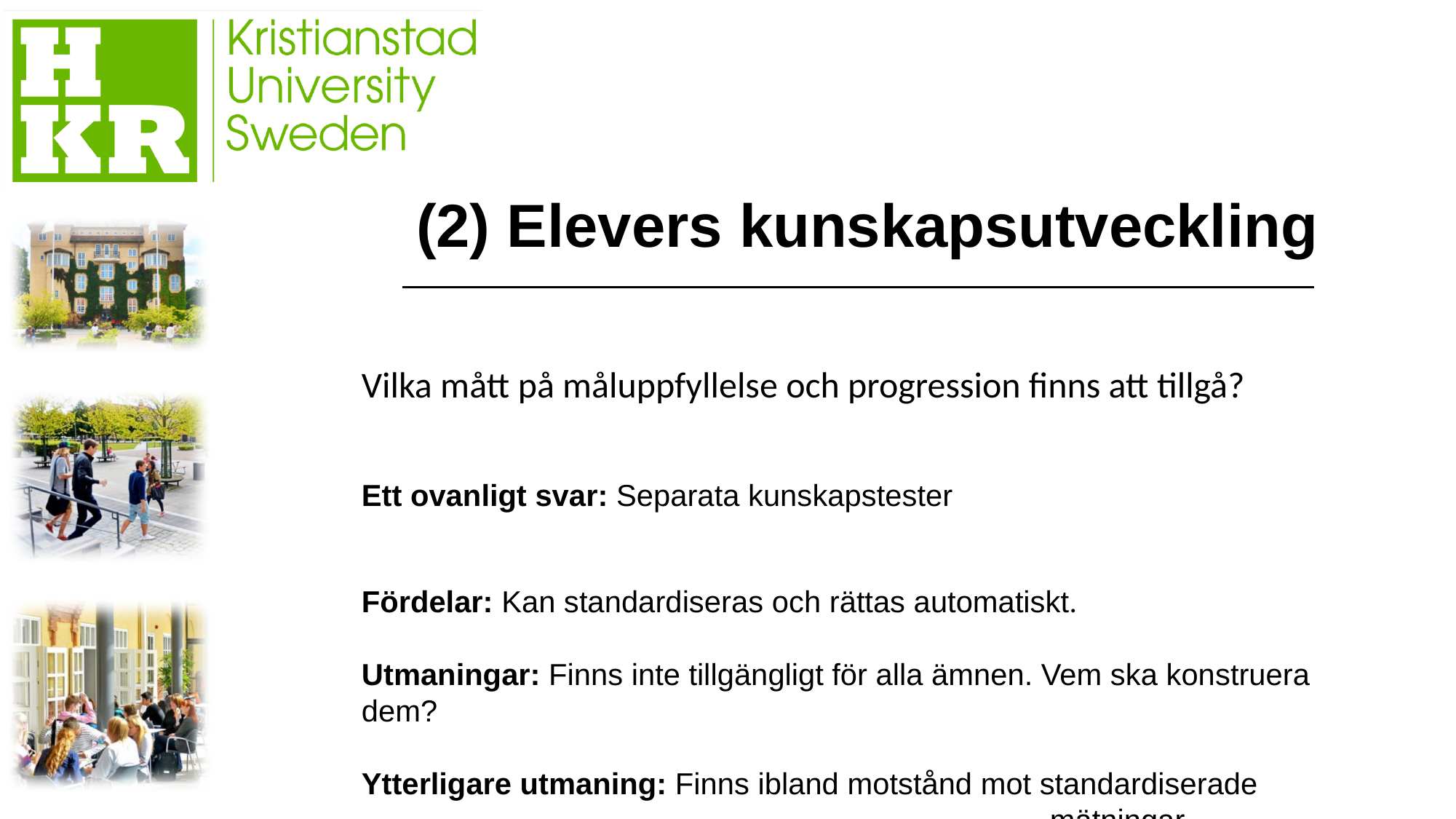

(2) Elevers kunskapsutveckling

Vilka mått på måluppfyllelse och progression finns att tillgå?
Ett ovanligt svar: Separata kunskapstester
Fördelar: Kan standardiseras och rättas automatiskt.

Utmaningar: Finns inte tillgängligt för alla ämnen. Vem ska konstruera dem?

Ytterligare utmaning: Finns ibland motstånd mot standardiserade 							    mätningar.